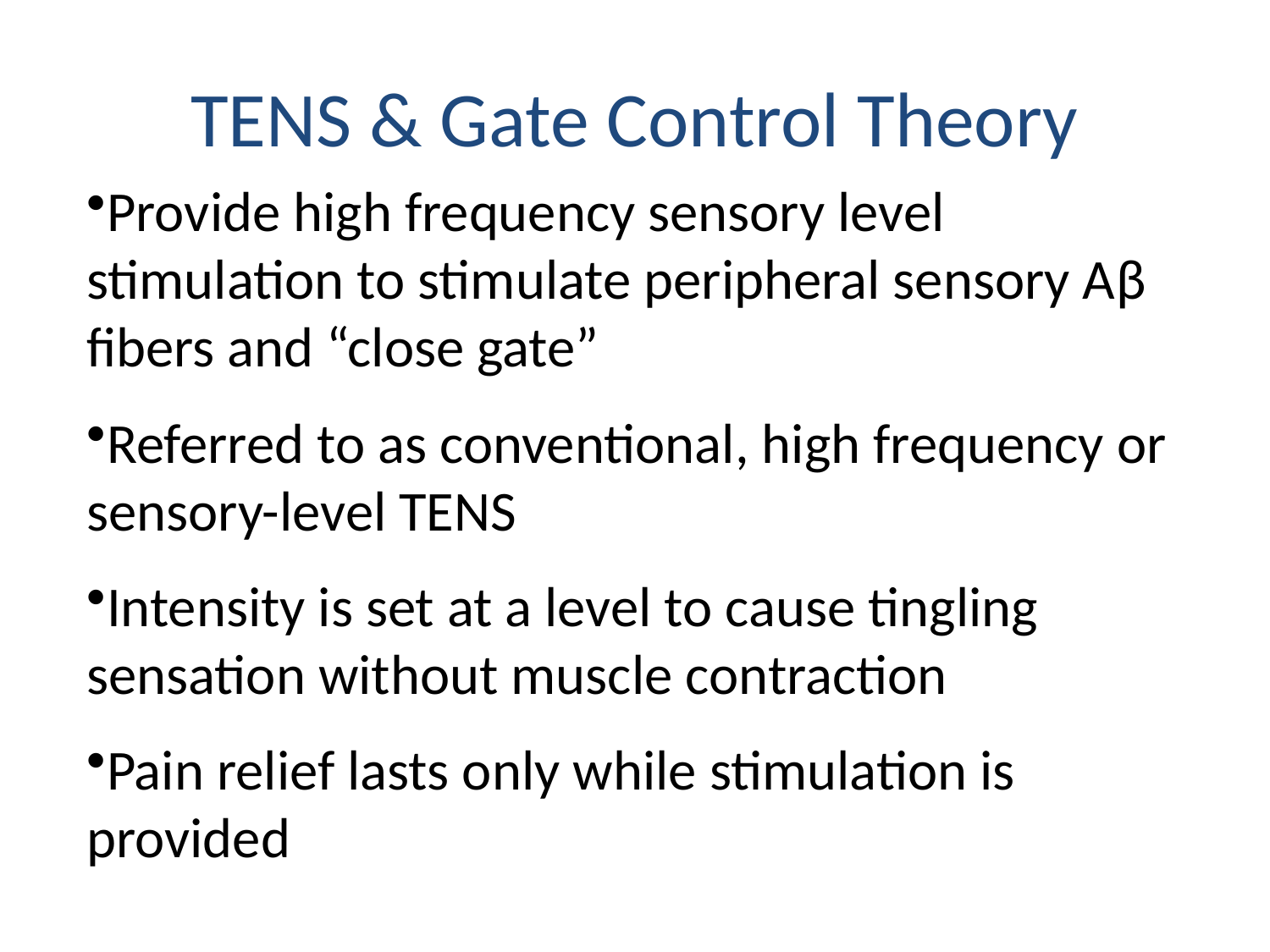

TENS & Gate Control Theory
Provide high frequency sensory level stimulation to stimulate peripheral sensory Aβ fibers and “close gate”
Referred to as conventional, high frequency or sensory-level TENS
Intensity is set at a level to cause tingling sensation without muscle contraction
Pain relief lasts only while stimulation is provided